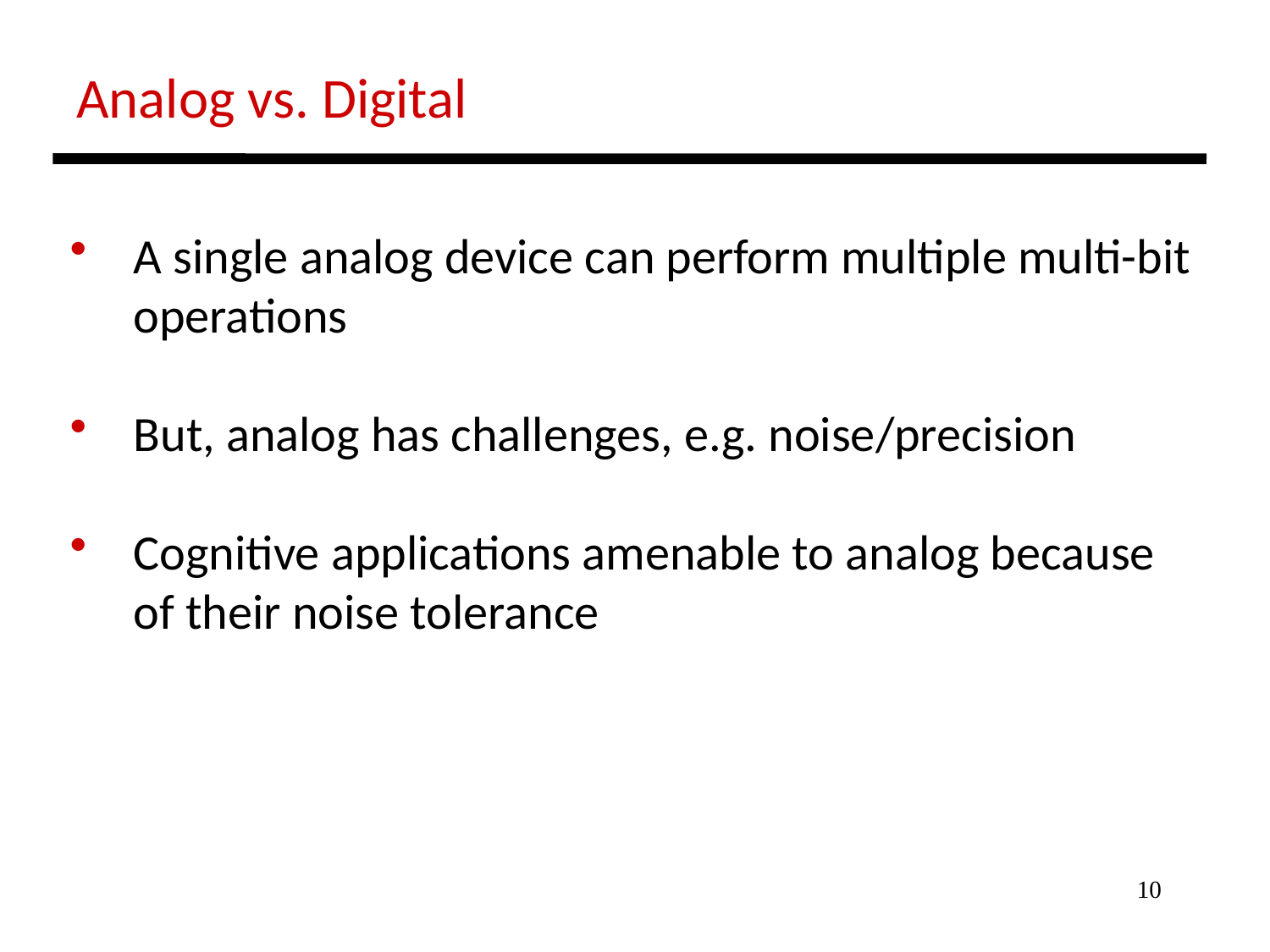

Analog vs. Digital

A single analog device can perform multiple multi-bit operations

But, analog has challenges, e.g. noise/precision

Cognitive applications amenable to analog because of their noise tolerance

10